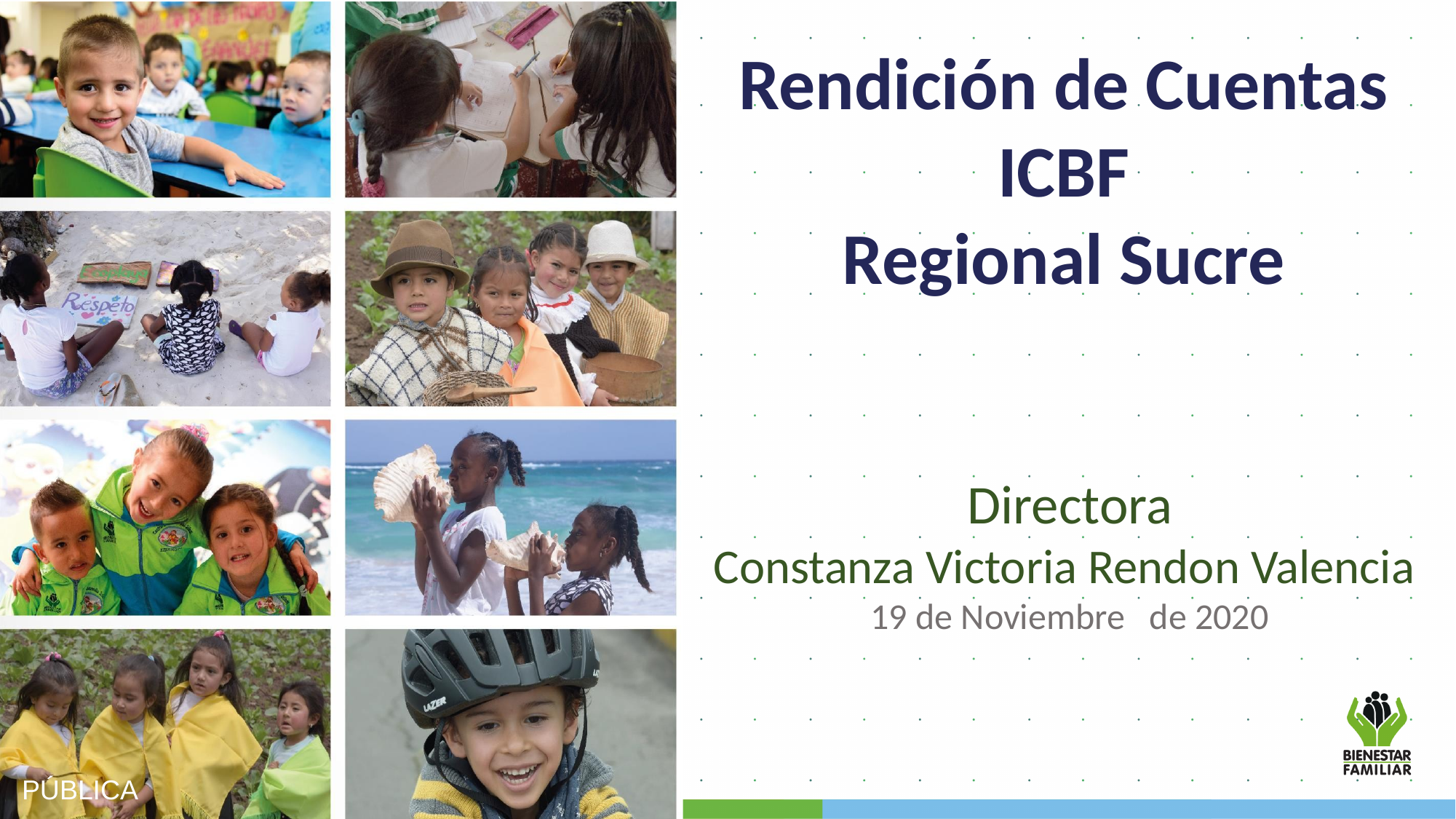

Rendición de Cuentas
ICBF
Regional Sucre
Directora
Constanza Victoria Rendon Valencia
19 de Noviembre   de 2020
PÚBLICA